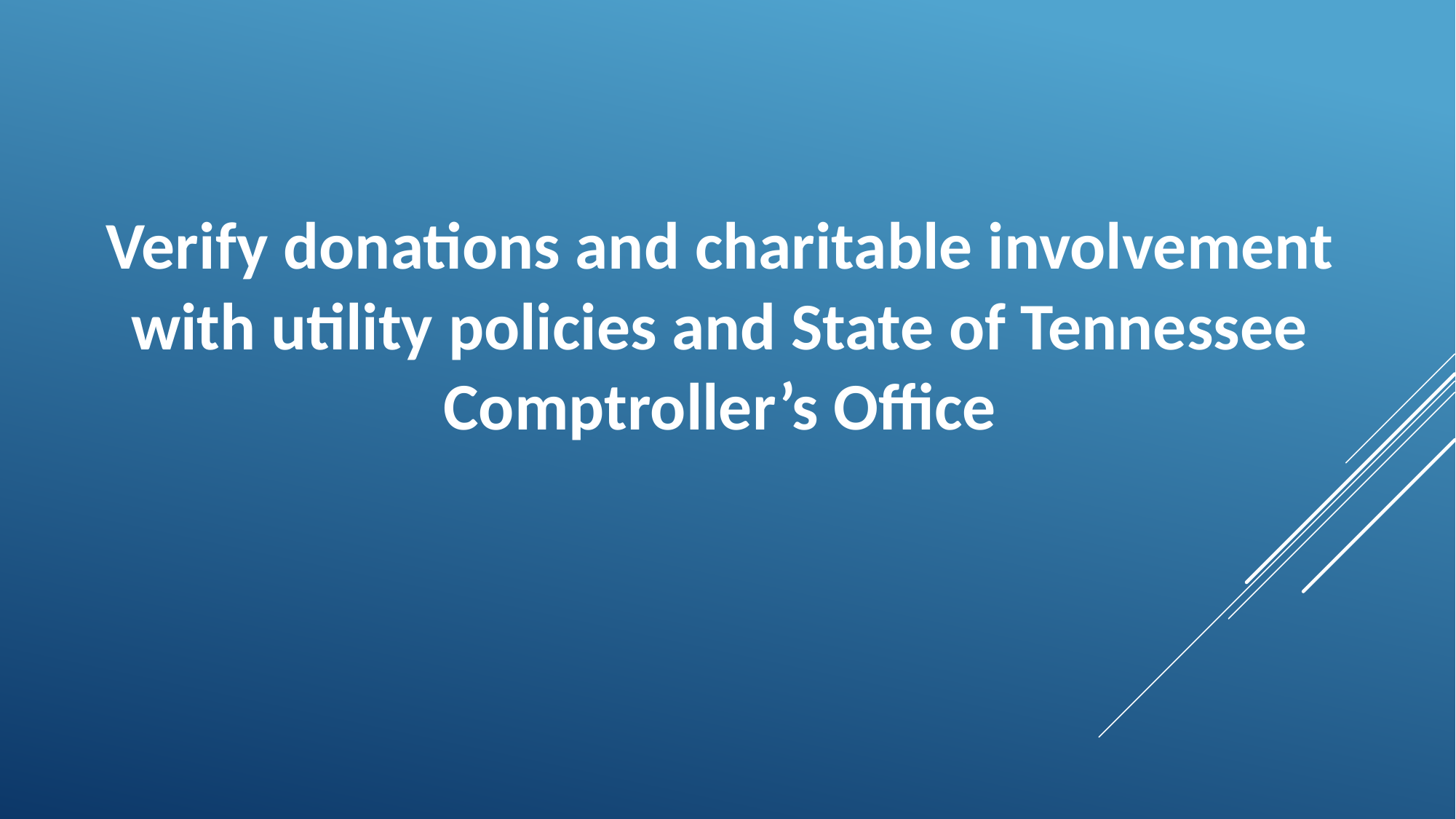

Verify donations and charitable involvement with utility policies and State of Tennessee Comptroller’s Office